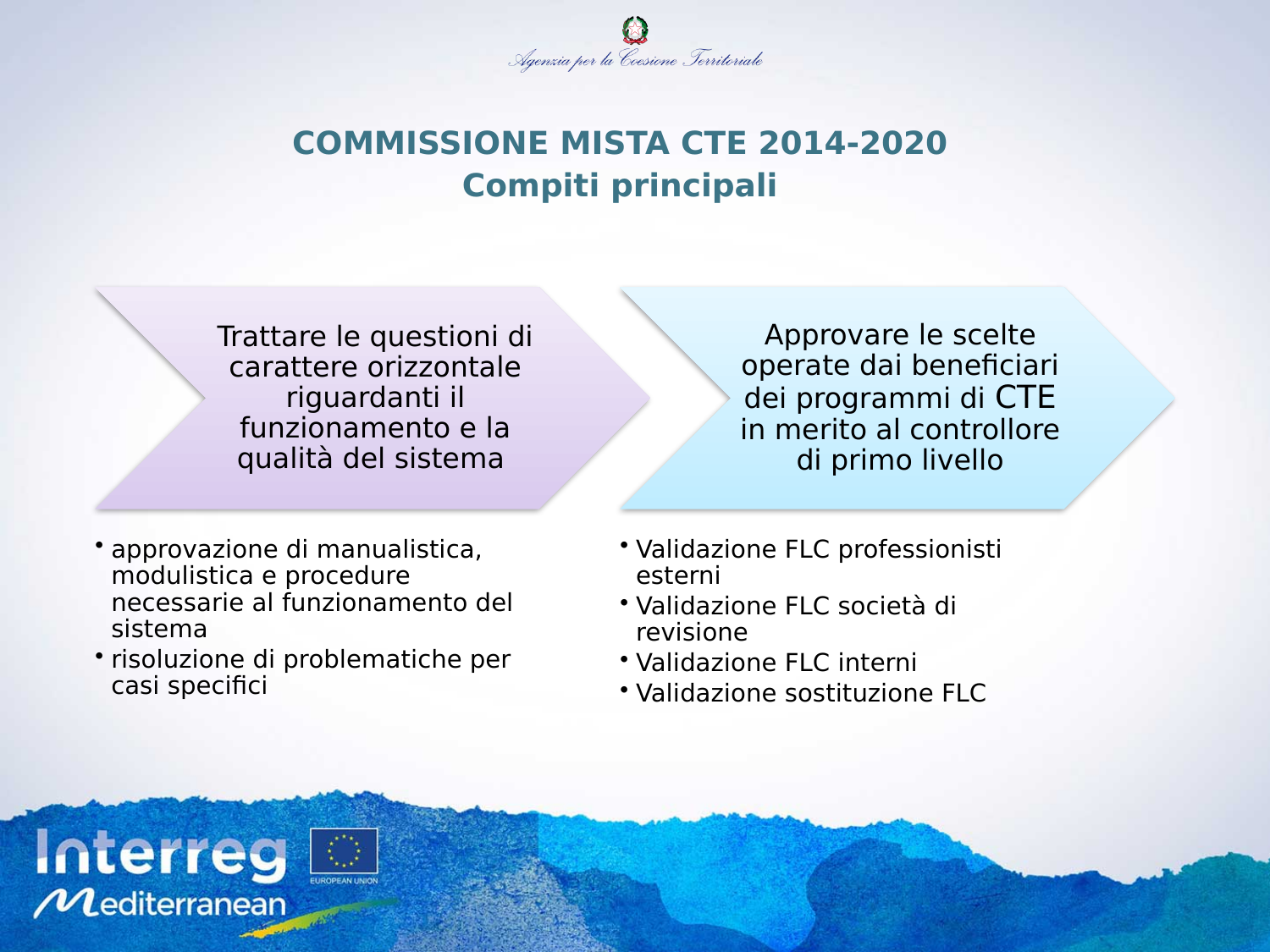

COMMISSIONE MISTA CTE 2014-2020
Compiti principali
Trattare le questioni di carattere orizzontale riguardanti il funzionamento e la qualità del sistema
approvazione di manualistica, modulistica e procedure necessarie al funzionamento del sistema
risoluzione di problematiche per casi specifici
Approvare le scelte operate dai beneficiari dei programmi di CTE in merito al controllore di primo livello
Validazione FLC professionisti esterni
Validazione FLC società di revisione
Validazione FLC interni
Validazione sostituzione FLC